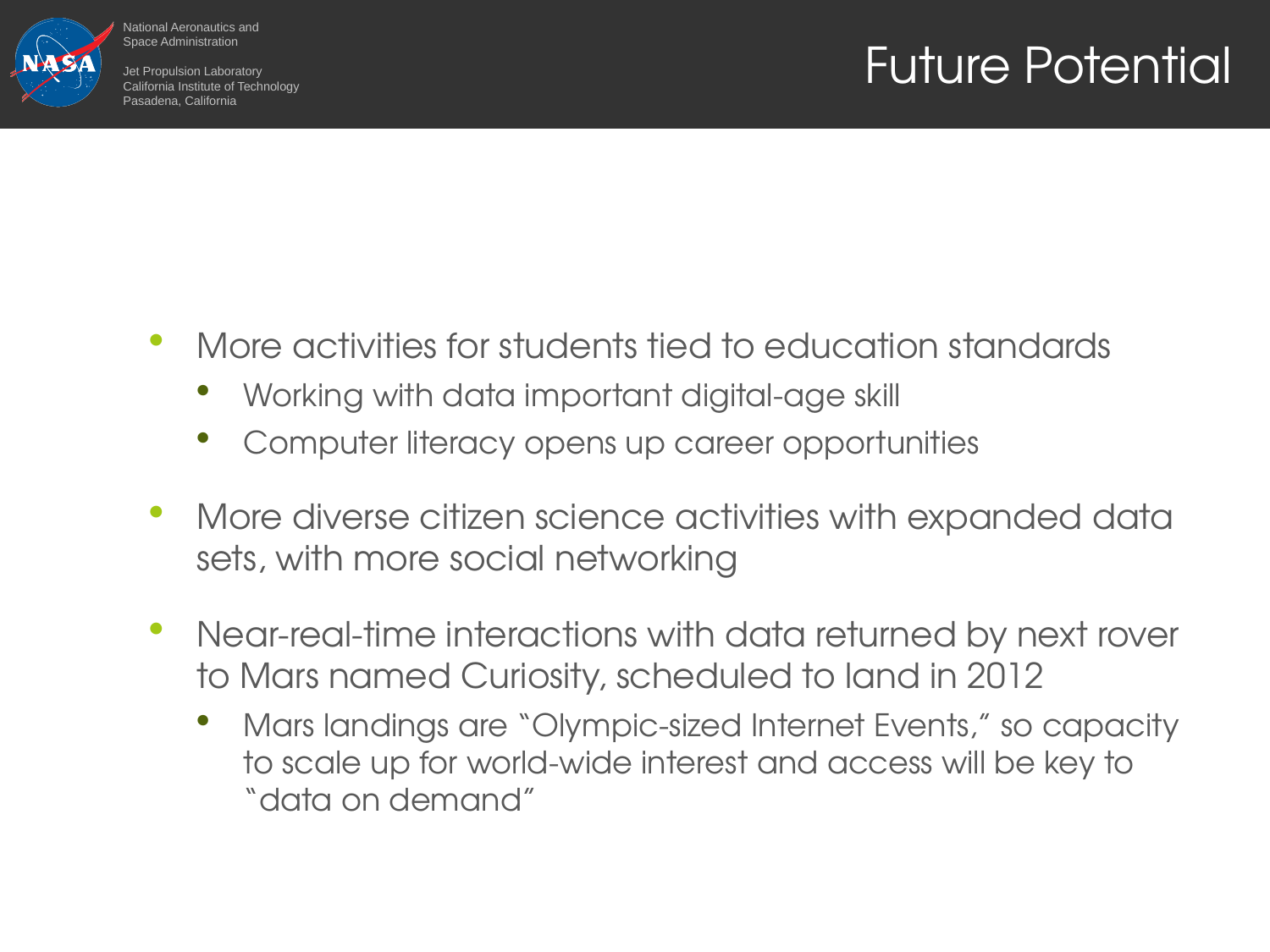

# Future Potential
More activities for students tied to education standards
Working with data important digital-age skill
Computer literacy opens up career opportunities
More diverse citizen science activities with expanded data sets, with more social networking
Near-real-time interactions with data returned by next rover to Mars named Curiosity, scheduled to land in 2012
Mars landings are “Olympic-sized Internet Events,” so capacity to scale up for world-wide interest and access will be key to “data on demand”